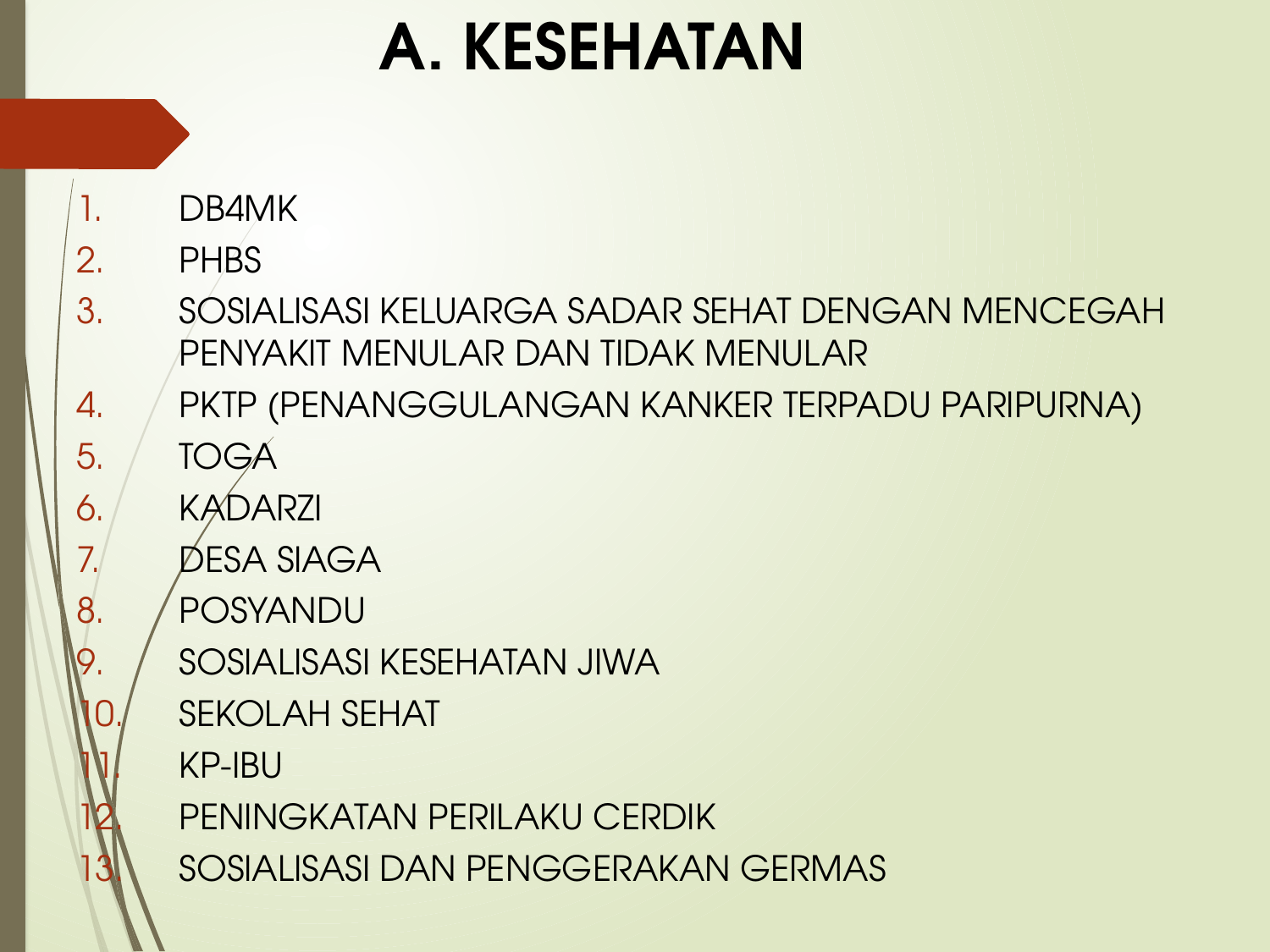

# A. KESEHATAN
DB4MK
PHBS
SOSIALISASI KELUARGA SADAR SEHAT DENGAN MENCEGAH PENYAKIT MENULAR DAN TIDAK MENULAR
PKTP (PENANGGULANGAN KANKER TERPADU PARIPURNA)
TOGA
KADARZI
DESA SIAGA
POSYANDU
SOSIALISASI KESEHATAN JIWA
SEKOLAH SEHAT
KP-IBU
PENINGKATAN PERILAKU CERDIK
SOSIALISASI DAN PENGGERAKAN GERMAS